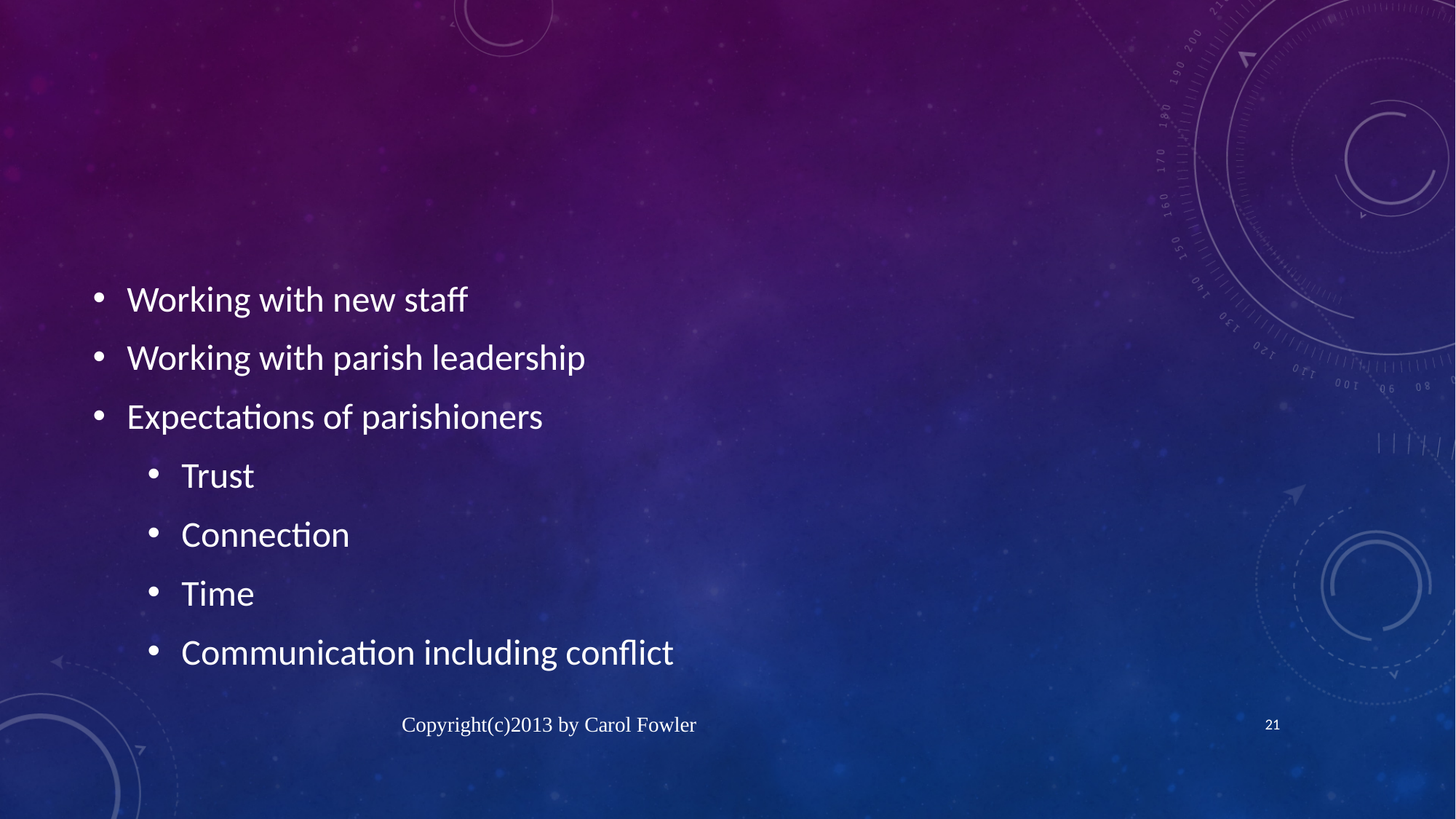

#
Working with new staff
Working with parish leadership
Expectations of parishioners
Trust
Connection
Time
Communication including conflict
Copyright(c)2013 by Carol Fowler
21